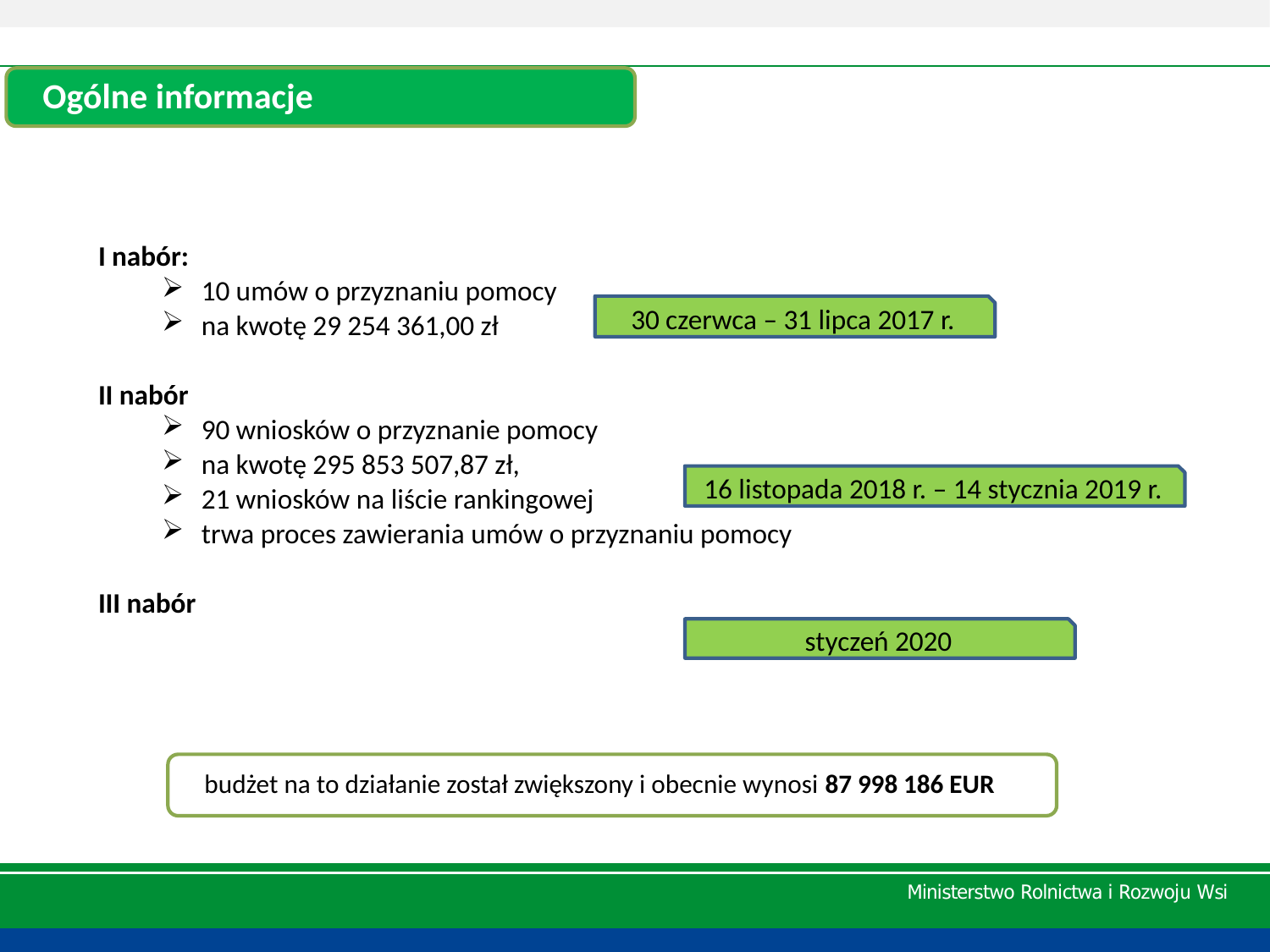

Ogólne informacje

I nabór:
10 umów o przyznaniu pomocy
na kwotę 29 254 361,00 zł

II nabór
90 wniosków o przyznanie pomocy
na kwotę 295 853 507,87 zł,
21 wniosków na liście rankingowej
trwa proces zawierania umów o przyznaniu pomocy

III nabór
30 czerwca – 31 lipca 2017 r.
16 listopada 2018 r. – 14 stycznia 2019 r.
styczeń 2020

budżet na to działanie został zwiększony i obecnie wynosi 87 998 186 EUR

Ministerstwo Rolnictwa i Rozwoju Wsi